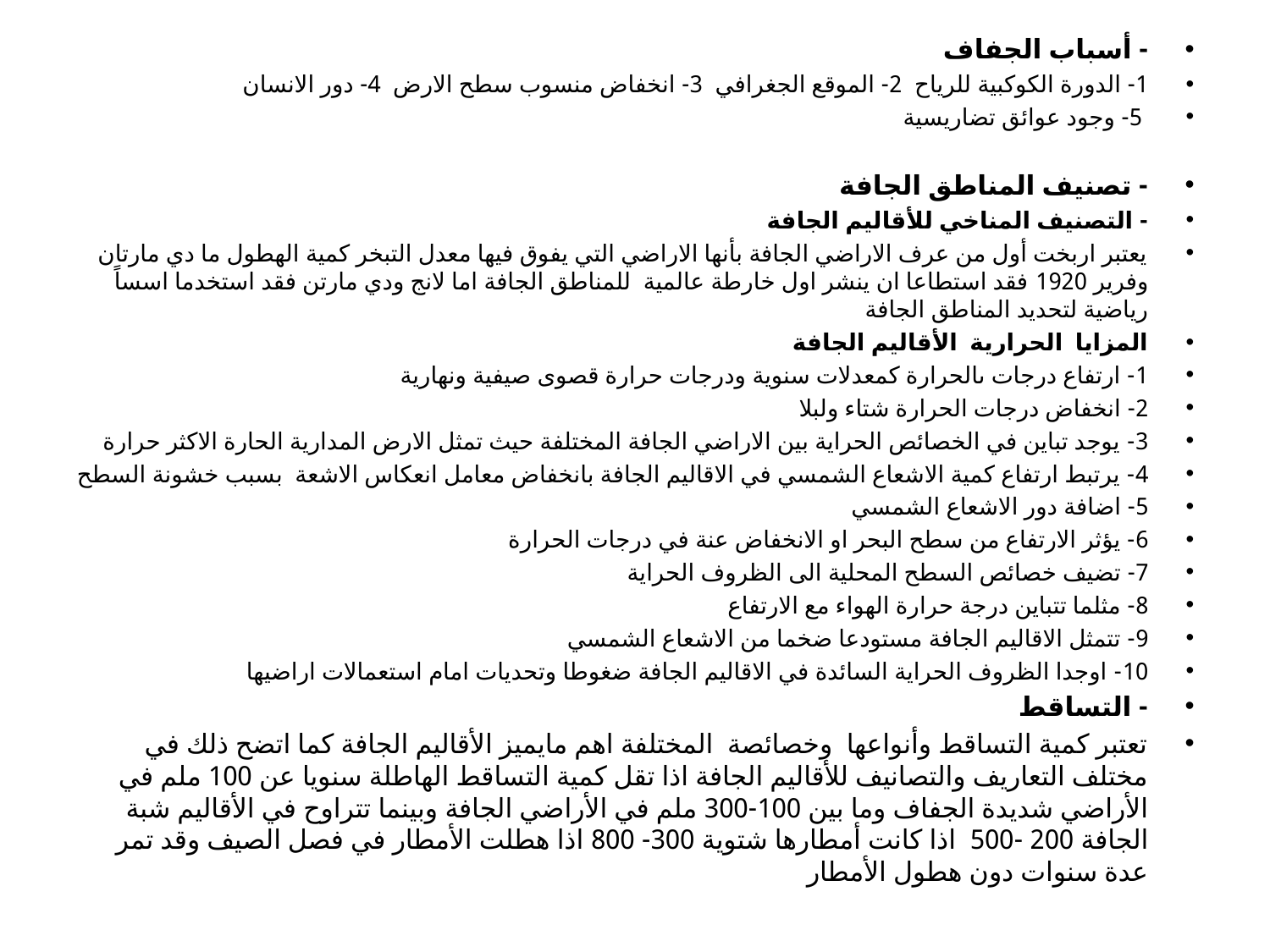

- أسباب الجفاف
1- الدورة الكوكبية للرياح  2- الموقع الجغرافي  3- انخفاض منسوب سطح الارض  4- دور الانسان
 5- وجود عوائق تضاريسية

- تصنيف المناطق الجافة
- التصنيف المناخي للأقاليم الجافة
يعتبر اربخت أول من عرف الاراضي الجافة بأنها الاراضي التي يفوق فيها معدل التبخر كمية الهطول ما دي مارتان وفرير 1920 فقد استطاعا ان ينشر اول خارطة عالمية  للمناطق الجافة اما لانج ودي مارتن فقد استخدما اسساً رياضية لتحديد المناطق الجافة
المزايا  الحرارية  الأقاليم الجافة
1- ارتفاع درجات ىالحرارة كمعدلات سنوية ودرجات حرارة قصوى صيفية ونهارية
2- انخفاض درجات الحرارة شتاء ولبلا
3- يوجد تباين في الخصائص الحراية بين الاراضي الجافة المختلفة حيث تمثل الارض المدارية الحارة الاكثر حرارة
4- يرتبط ارتفاع كمية الاشعاع الشمسي في الاقاليم الجافة بانخفاض معامل انعكاس الاشعة  بسبب خشونة السطح
5- اضافة دور الاشعاع الشمسي
6- يؤثر الارتفاع من سطح البحر او الانخفاض عنة في درجات الحرارة
7- تضيف خصائص السطح المحلية الى الظروف الحراية
8- مثلما تتباين درجة حرارة الهواء مع الارتفاع
9- تتمثل الاقاليم الجافة مستودعا ضخما من الاشعاع الشمسي
10- اوجدا الظروف الحراية السائدة في الاقاليم الجافة ضغوطا وتحديات امام استعمالات اراضيها
- التساقط
تعتبر كمية التساقط وأنواعها  وخصائصة  المختلفة اهم مايميز الأقاليم الجافة كما اتضح ذلك في مختلف التعاريف والتصانيف للأقاليم الجافة اذا تقل كمية التساقط الهاطلة سنويا عن 100 ملم في الأراضي شديدة الجفاف وما بين 100-300 ملم في الأراضي الجافة وبينما تتراوح في الأقاليم شبة الجافة 200 -500  اذا كانت أمطارها شتوية 300- 800 اذا هطلت الأمطار في فصل الصيف وقد تمر عدة سنوات دون هطول الأمطار